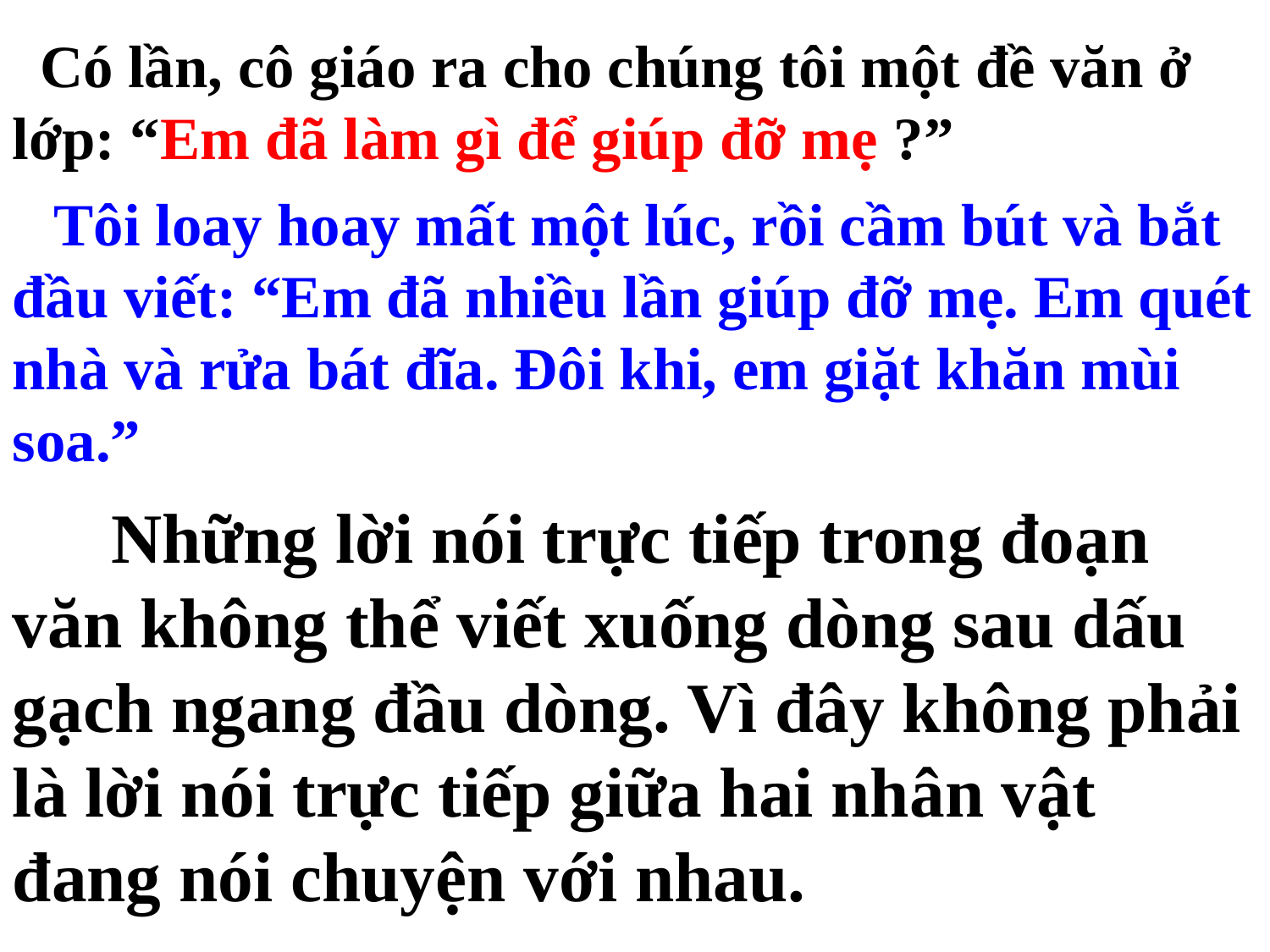

Có lần, cô giáo ra cho chúng tôi một đề văn ở lớp: “Em đã làm gì để giúp đỡ mẹ ?”
   Tôi loay hoay mất một lúc, rồi cầm bút và bắt đầu viết: “Em đã nhiều lần giúp đỡ mẹ. Em quét nhà và rửa bát đĩa. Đôi khi, em giặt khăn mùi soa.”
     Những lời nói trực tiếp trong đoạn văn không thể viết xuống dòng sau dấu gạch ngang đầu dòng. Vì đây không phải là lời nói trực tiếp giữa hai nhân vật đang nói chuyện với nhau.
2. Có thể đặt những lời nói trực tiếp trong đoạn văn ở bài tập 1 xuống dòng, sau dấu gạch ngang đầu dòng không ? Vì sao ?